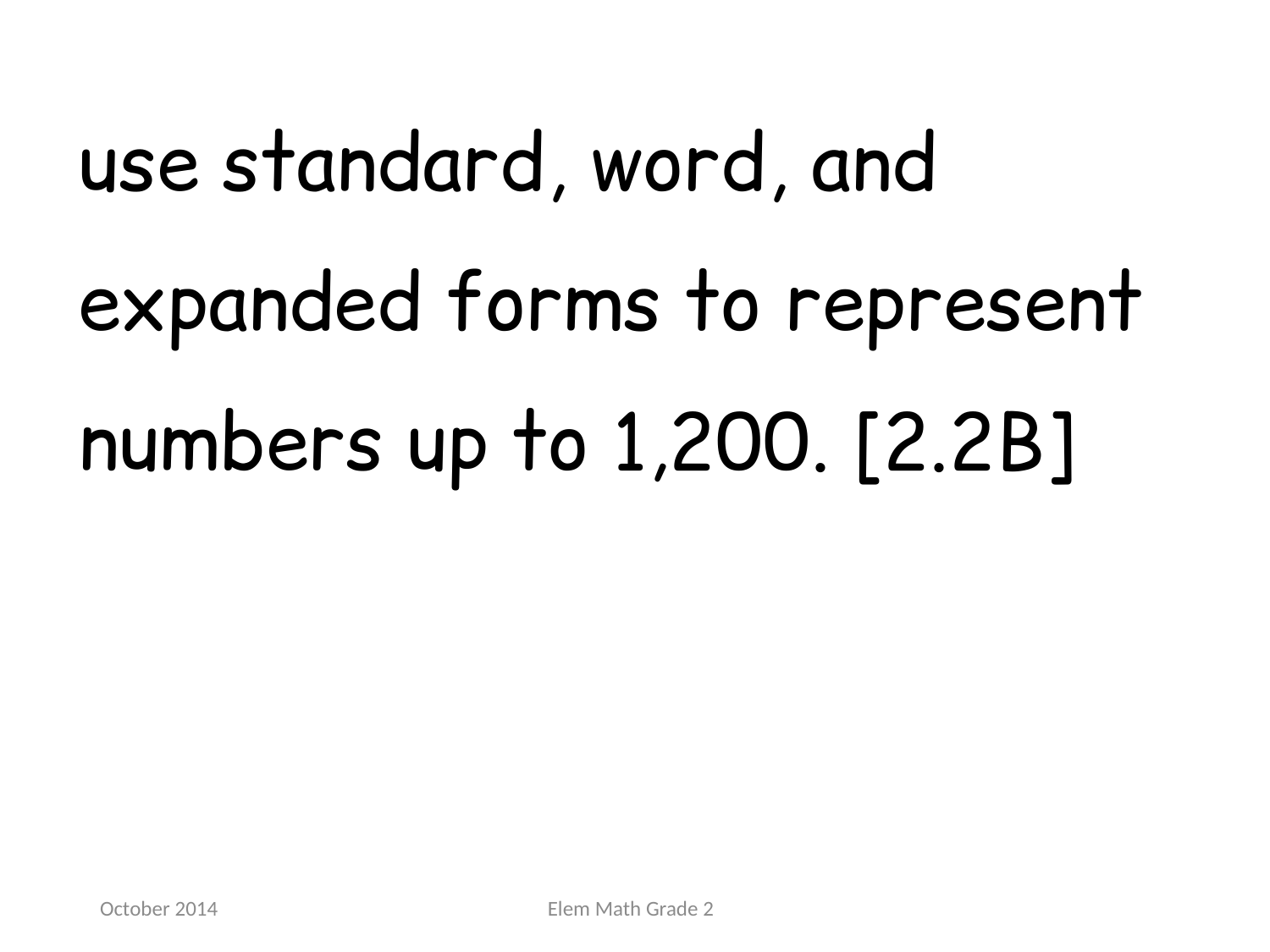

use standard, word, and expanded forms to represent numbers up to 1,200. [2.2B]
October 2014
Elem Math Grade 2